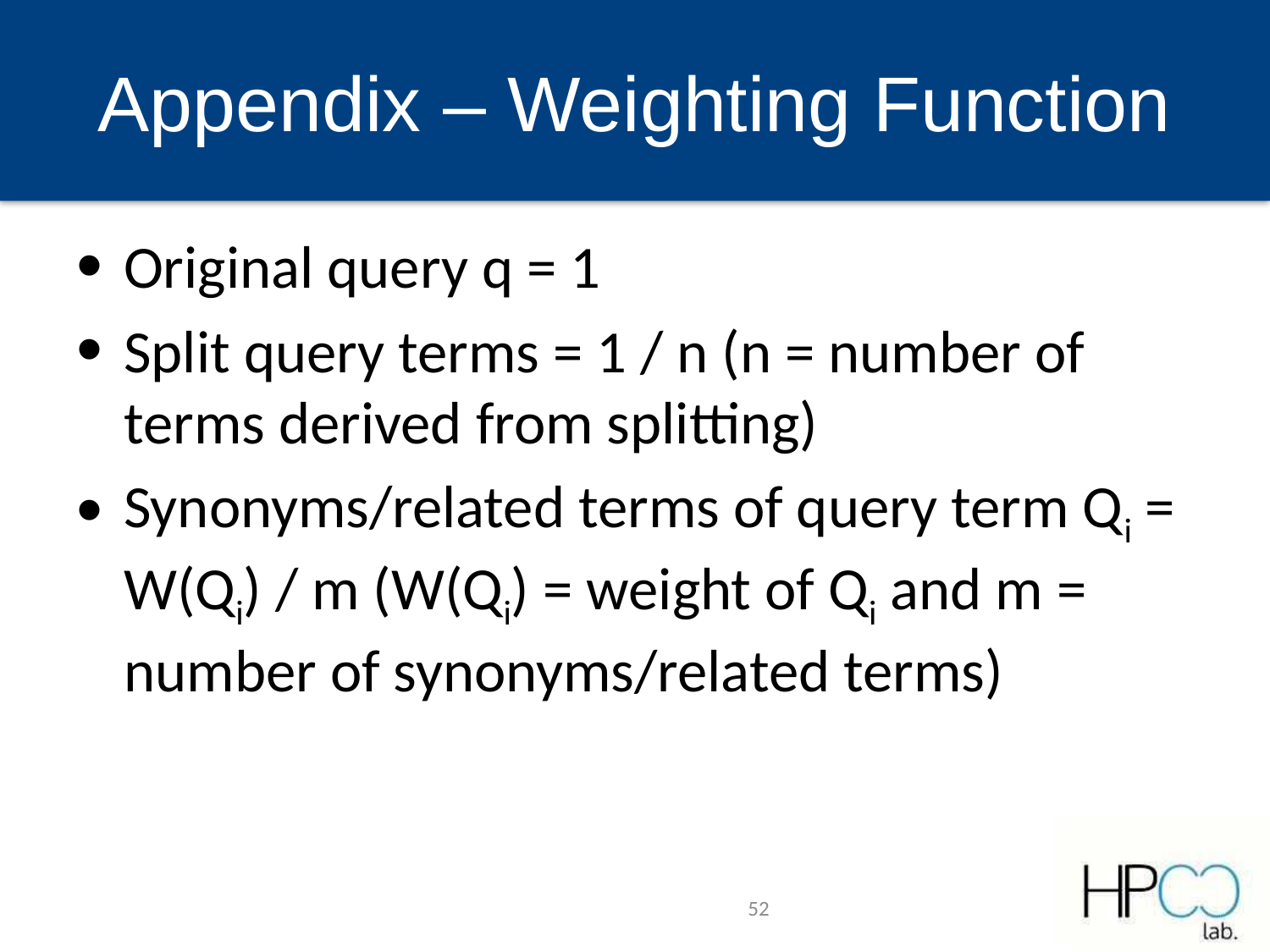

# Appendix – Weighting Function
Original query q = 1
Split query terms = 1 / n (n = number of terms derived from splitting)
Synonyms/related terms of query term Qi = W(Qi) / m (W(Qi) = weight of Qi and m = number of synonyms/related terms)
52